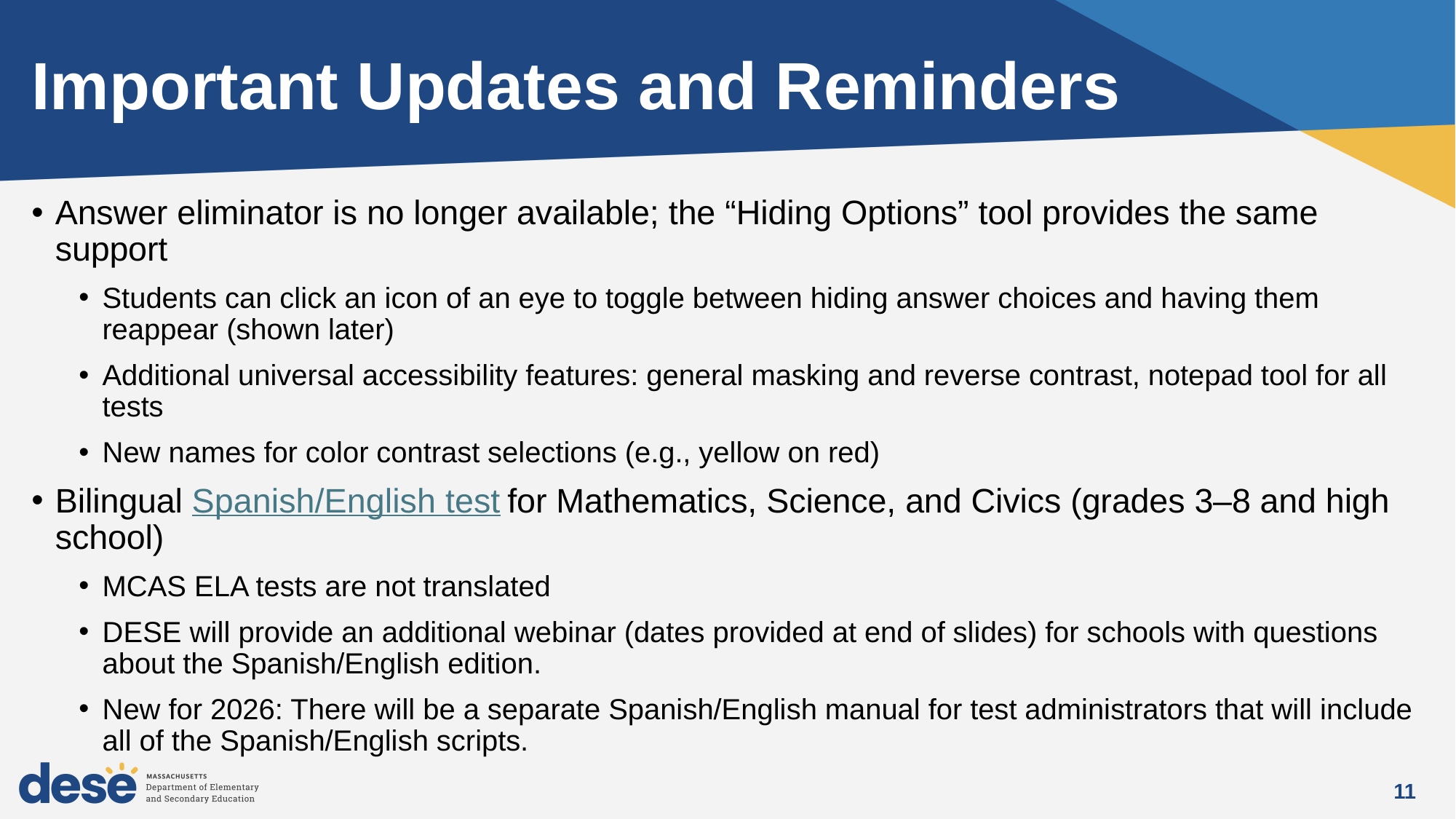

# Important Updates and Reminders
Answer eliminator is no longer available; the “Hiding Options” tool provides the same support
Students can click an icon of an eye to toggle between hiding answer choices and having them reappear (shown later)
Additional universal accessibility features: general masking and reverse contrast, notepad tool for all tests
New names for color contrast selections (e.g., yellow on red)
Bilingual Spanish/English test for Mathematics, Science, and Civics (grades 3–8 and high school)
MCAS ELA tests are not translated
DESE will provide an additional webinar (dates provided at end of slides) for schools with questions about the Spanish/English edition.
New for 2026: There will be a separate Spanish/English manual for test administrators that will include all of the Spanish/English scripts.
11